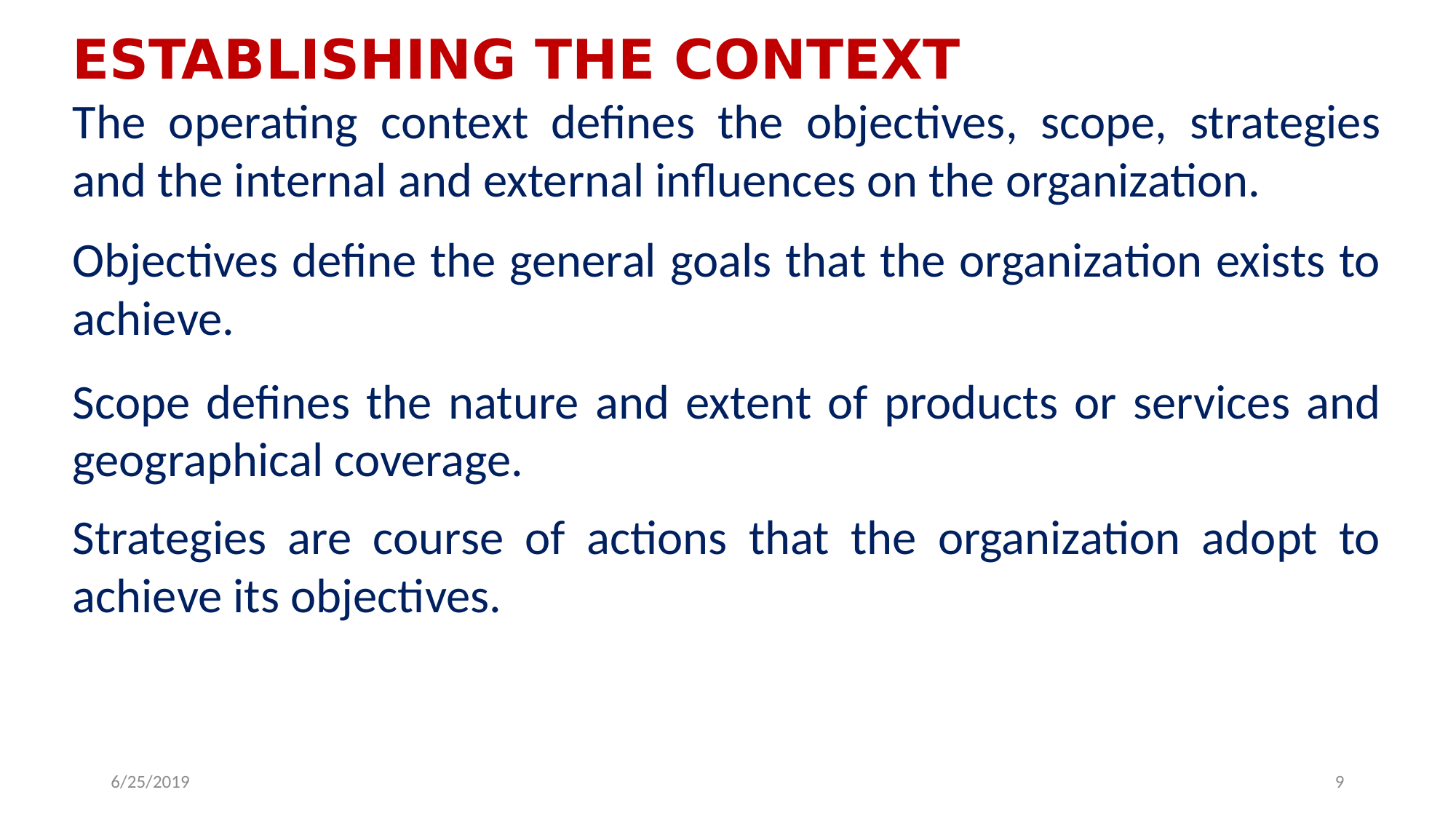

ESTABLISHING THE CONTEXT
The operating context defines the objectives, scope, strategies and the internal and external influences on the organization.

Objectives define the general goals that the organization exists to achieve.

Scope defines the nature and extent of products or services and geographical coverage.

Strategies are course of actions that the organization adopt to achieve its objectives.
6/25/2019
9